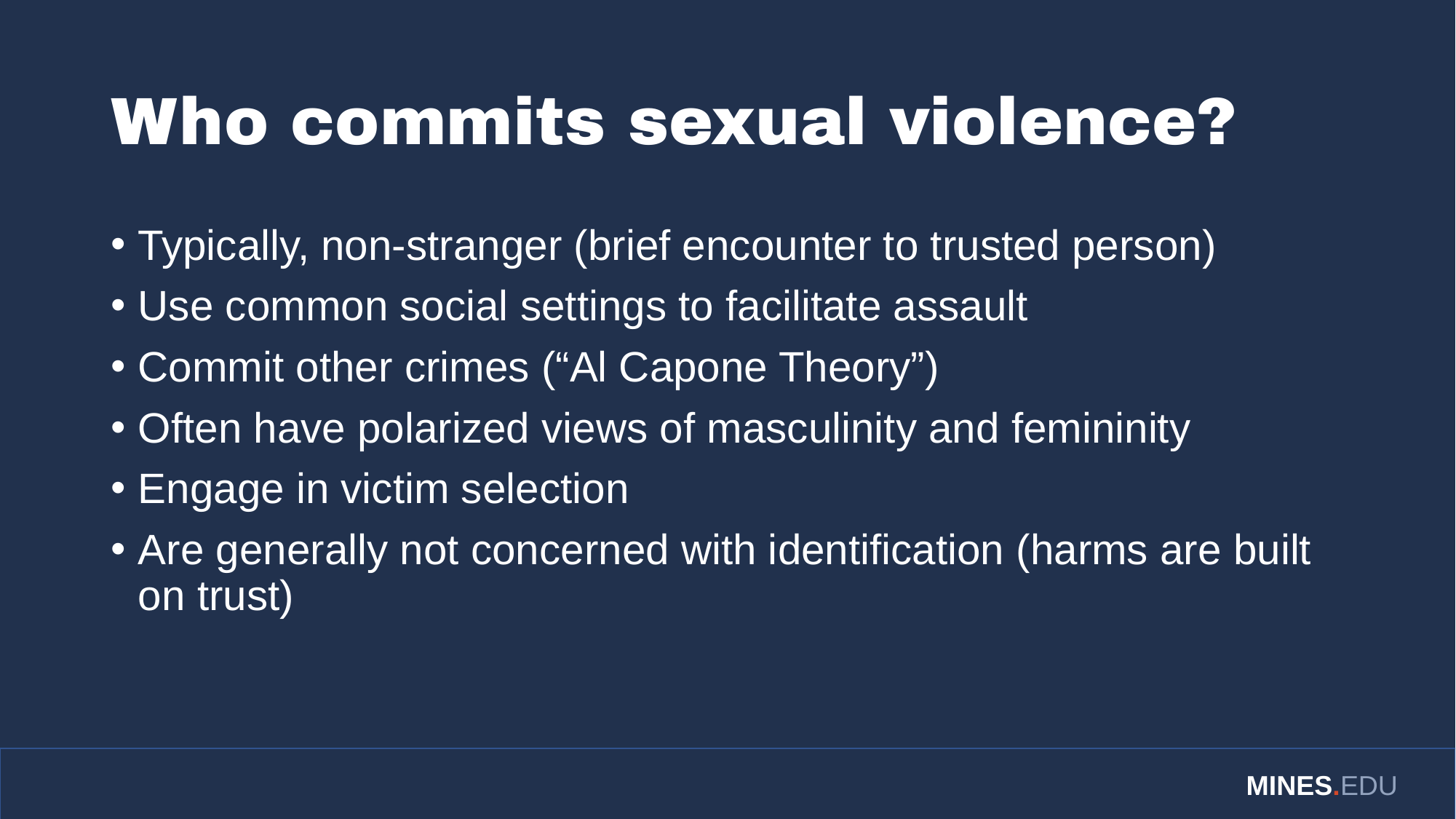

# Who commits sexual violence?
Typically, non-stranger (brief encounter to trusted person)
Use common social settings to facilitate assault
Commit other crimes (“Al Capone Theory”)
Often have polarized views of masculinity and femininity
Engage in victim selection
Are generally not concerned with identification (harms are built on trust)